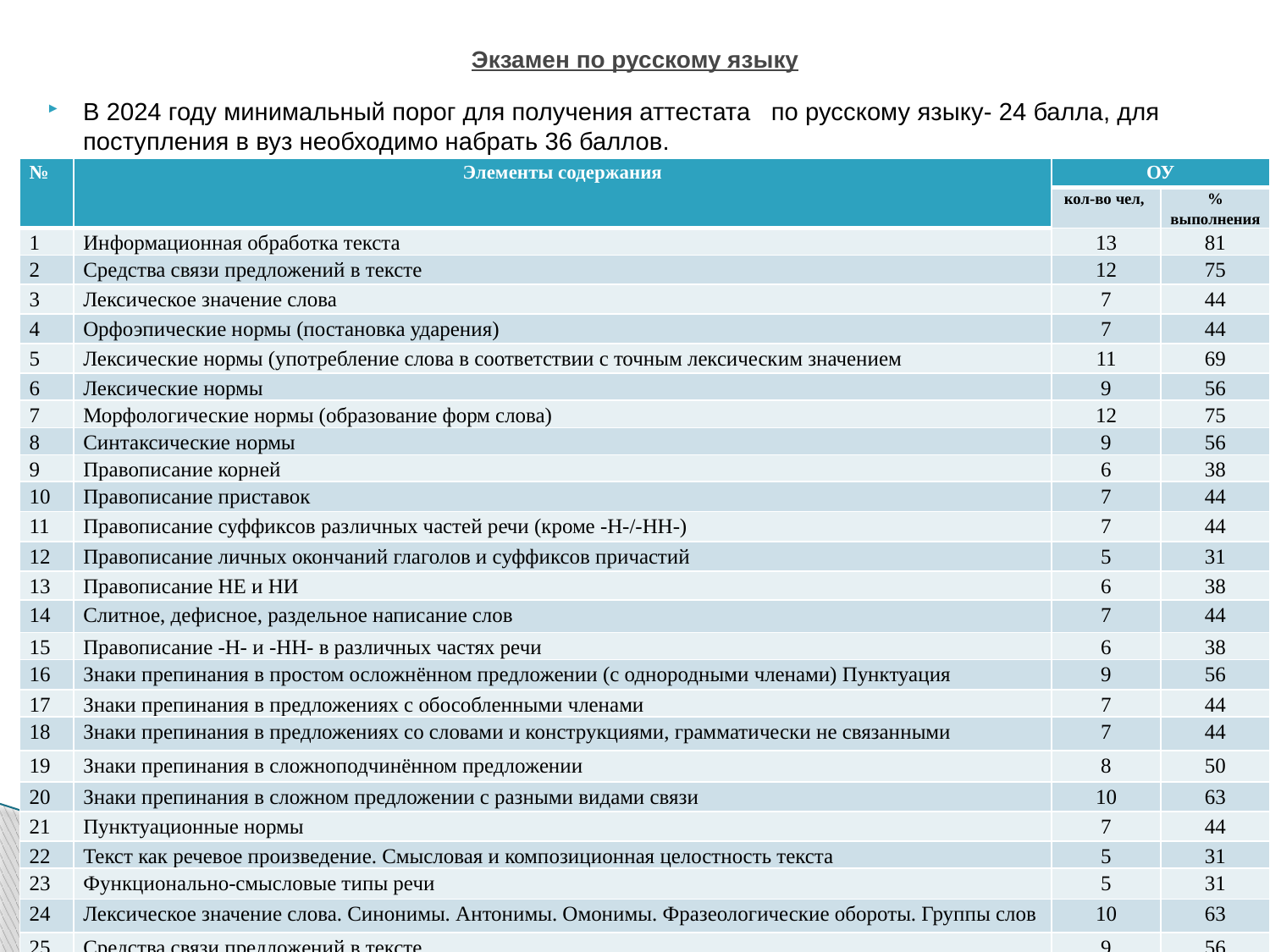

# Экзамен по русскому языку
В 2024 году минимальный порог для получения аттестата   по русскому языку- 24 балла, для поступления в вуз необходимо набрать 36 баллов.

| № | Элементы содержания | ОУ |  |
| --- | --- | --- | --- |
|  |  | кол-во чел, | % выполнения |
| 1 | Информационная обработка текста | 13 | 81 |
| 2 | Средства связи предложений в тексте | 12 | 75 |
| 3 | Лексическое значение слова | 7 | 44 |
| 4 | Орфоэпические нормы (постановка ударения) | 7 | 44 |
| 5 | Лексические нормы (употребление слова в соответствии с точным лексическим значением | 11 | 69 |
| 6 | Лексические нормы | 9 | 56 |
| 7 | Морфологические нормы (образование форм слова) | 12 | 75 |
| 8 | Синтаксические нормы | 9 | 56 |
| 9 | Правописание корней | 6 | 38 |
| 10 | Правописание приставок | 7 | 44 |
| 11 | Правописание суффиксов различных частей речи (кроме -Н-/-НН-) | 7 | 44 |
| 12 | Правописание личных окончаний глаголов и суффиксов причастий | 5 | 31 |
| 13 | Правописание НЕ и НИ | 6 | 38 |
| 14 | Слитное, дефисное, раздельное написание слов | 7 | 44 |
| 15 | Правописание -Н- и -НН- в различных частях речи | 6 | 38 |
| 16 | Знаки препинания в простом осложнённом предложении (с однородными членами) Пунктуация | 9 | 56 |
| 17 | Знаки препинания в предложениях с обособленными членами | 7 | 44 |
| 18 | Знаки препинания в предложениях со словами и конструкциями, грамматически не связанными | 7 | 44 |
| 19 | Знаки препинания в сложноподчинённом предложении | 8 | 50 |
| 20 | Знаки препинания в сложном предложении с разными видами связи | 10 | 63 |
| 21 | Пунктуационные нормы | 7 | 44 |
| 22 | Текст как речевое произведение. Смысловая и композиционная целостность текста | 5 | 31 |
| 23 | Функционально-смысловые типы речи | 5 | 31 |
| 24 | Лексическое значение слова. Синонимы. Антонимы. Омонимы. Фразеологические обороты. Группы слов | 10 | 63 |
| 25 | Средства связи предложений в тексте | 9 | 56 |
| 26 | Речь. Языковые средства выразительности | 6 | 38 |